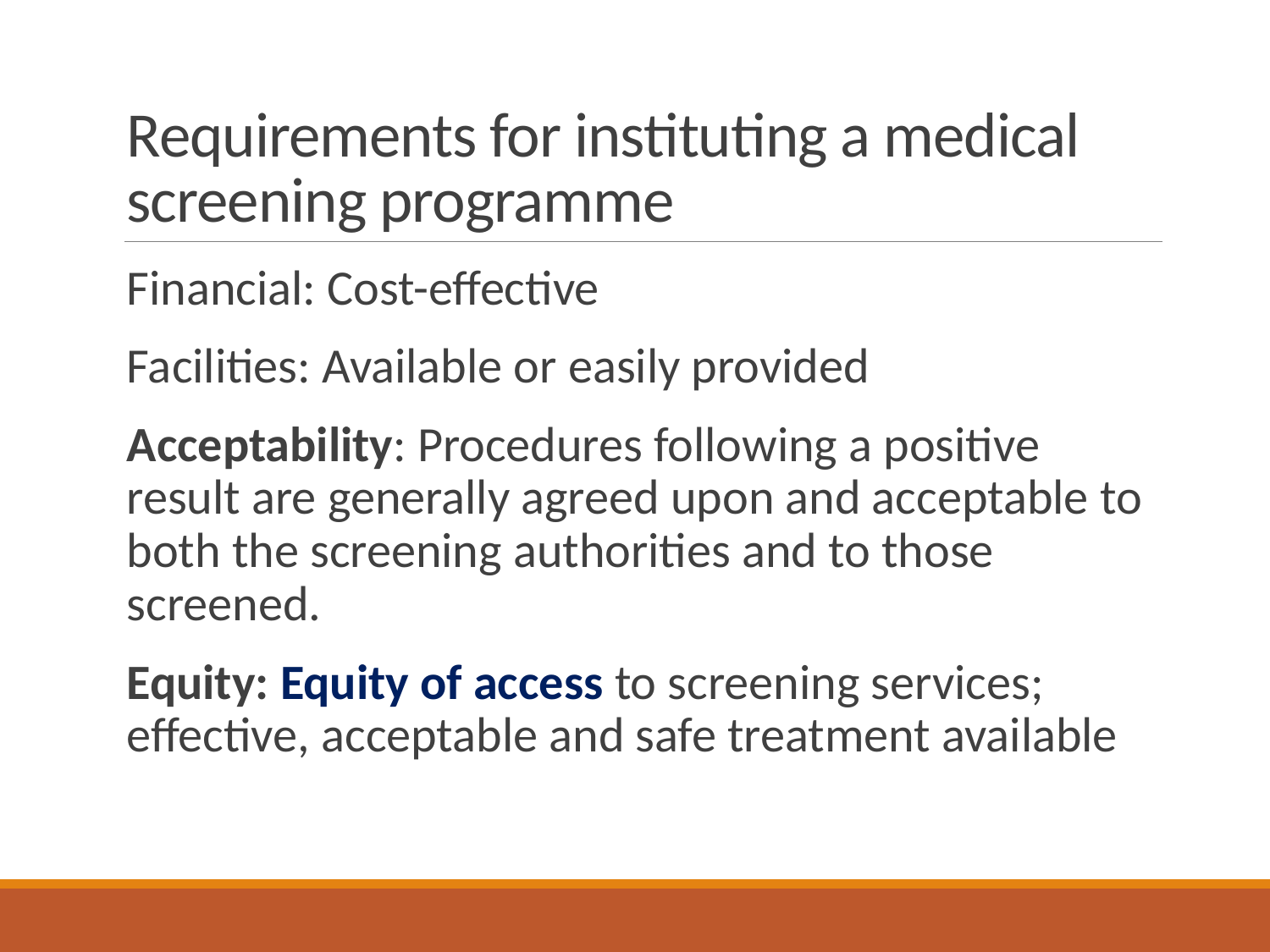

# Requirements for instituting a medical screening programme
Financial: Cost-effective
Facilities: Available or easily provided
Acceptability: Procedures following a positive result are generally agreed upon and acceptable to both the screening authorities and to those screened.
Equity: Equity of access to screening services; effective, acceptable and safe treatment available